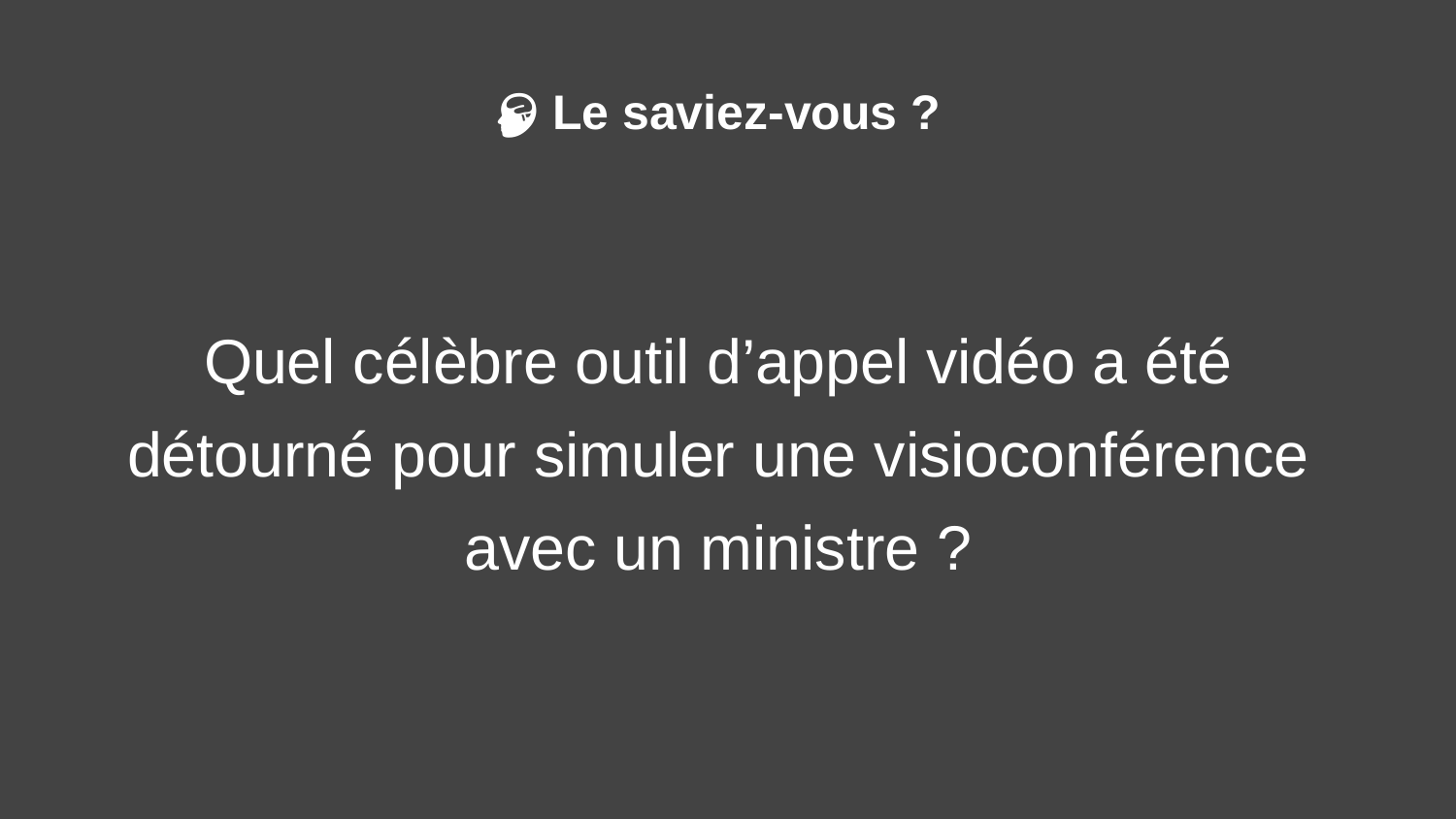

🧠 Le saviez-vous ?
Quel célèbre outil d’appel vidéo a été détourné pour simuler une visioconférence avec un ministre ?